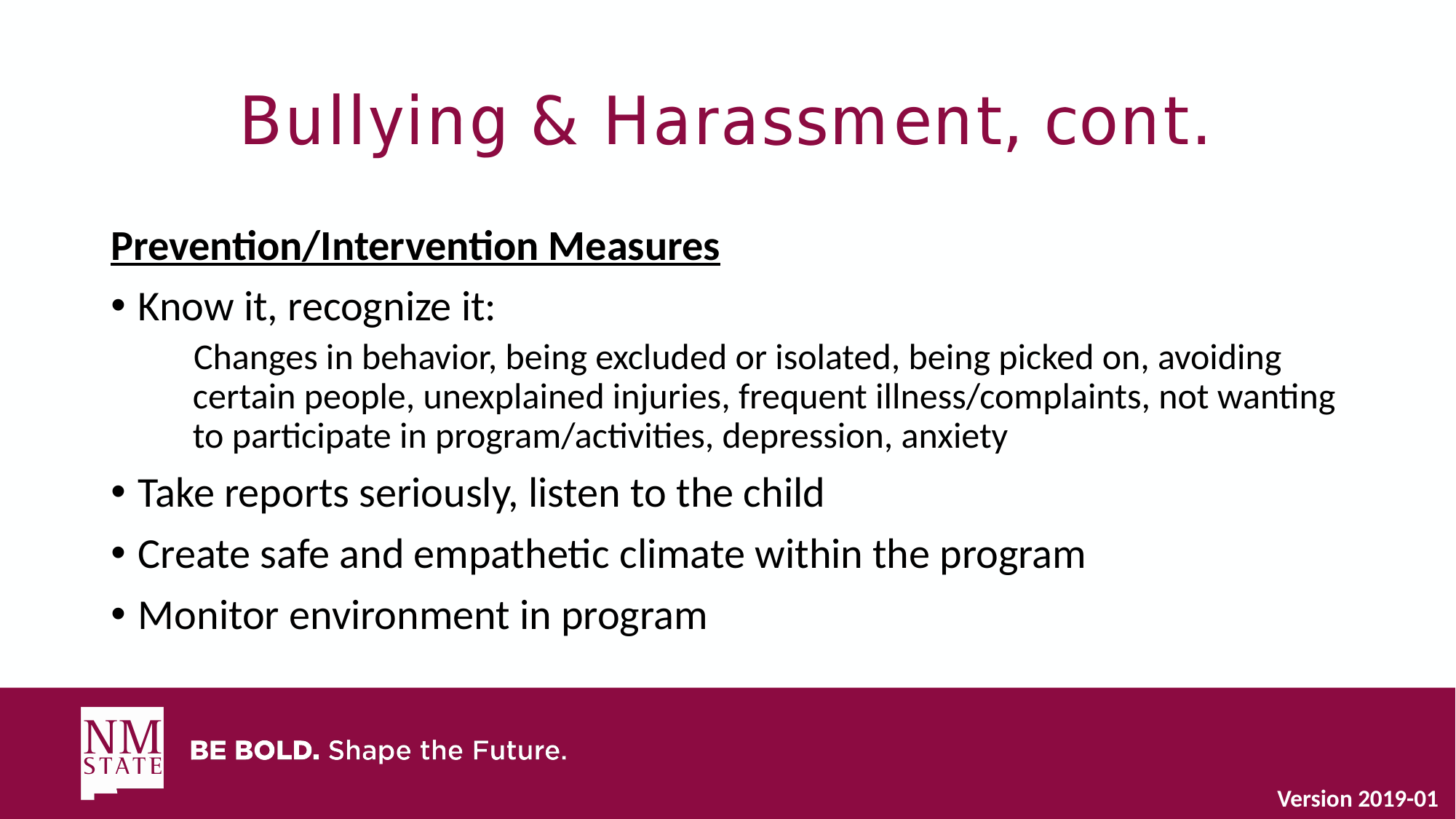

# Bullying & Harassment, cont.
Prevention/Intervention Measures
Know it, recognize it:
Changes in behavior, being excluded or isolated, being picked on, avoiding certain people, unexplained injuries, frequent illness/complaints, not wanting to participate in program/activities, depression, anxiety
Take reports seriously, listen to the child
Create safe and empathetic climate within the program
Monitor environment in program
Version 2019-01